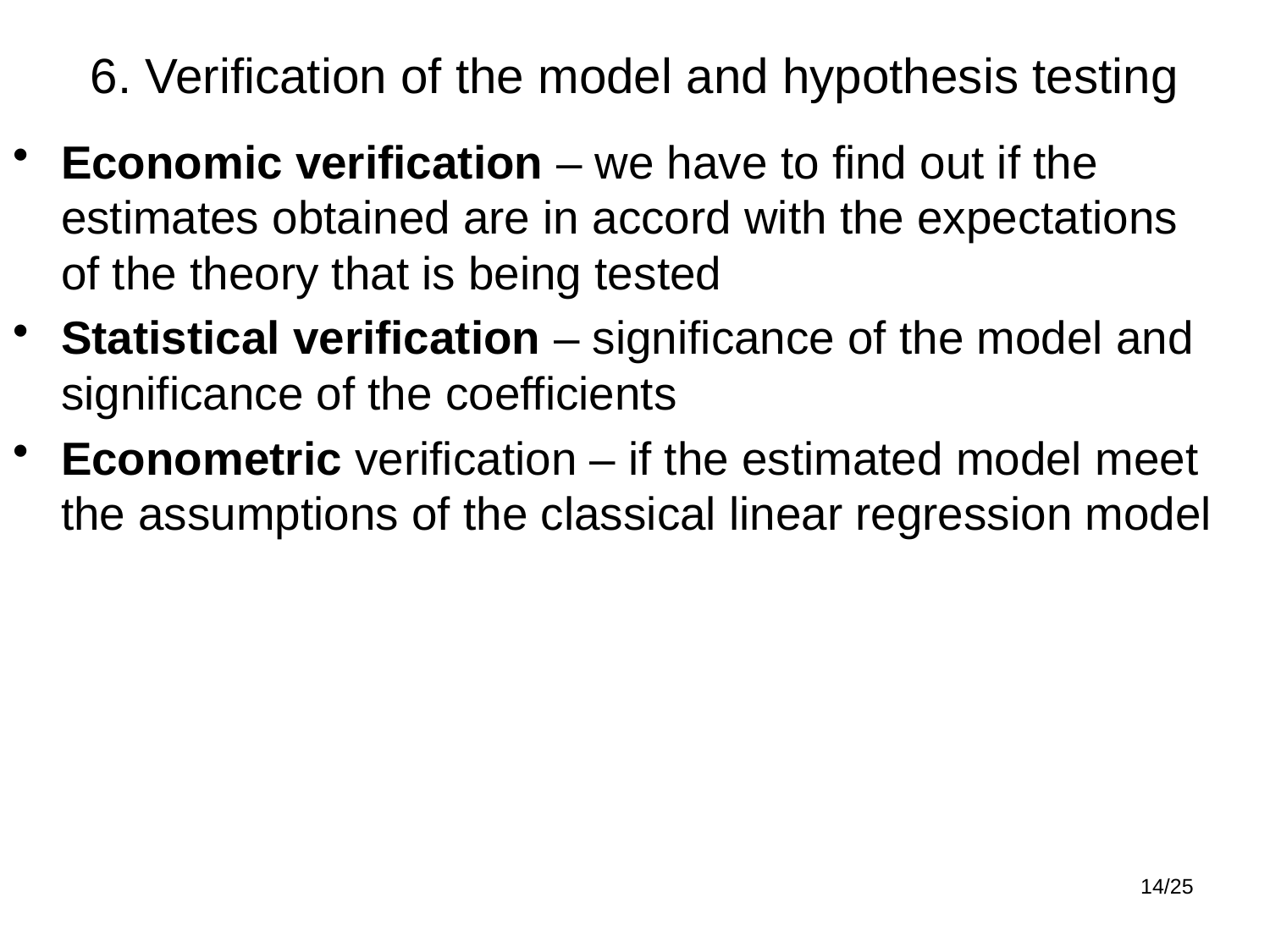

6. Verification of the model and hypothesis testing
Economic verification – we have to find out if the estimates obtained are in accord with the expectations of the theory that is being tested
Statistical verification – significance of the model and significance of the coefficients
Econometric verification – if the estimated model meet the assumptions of the classical linear regression model
14/25